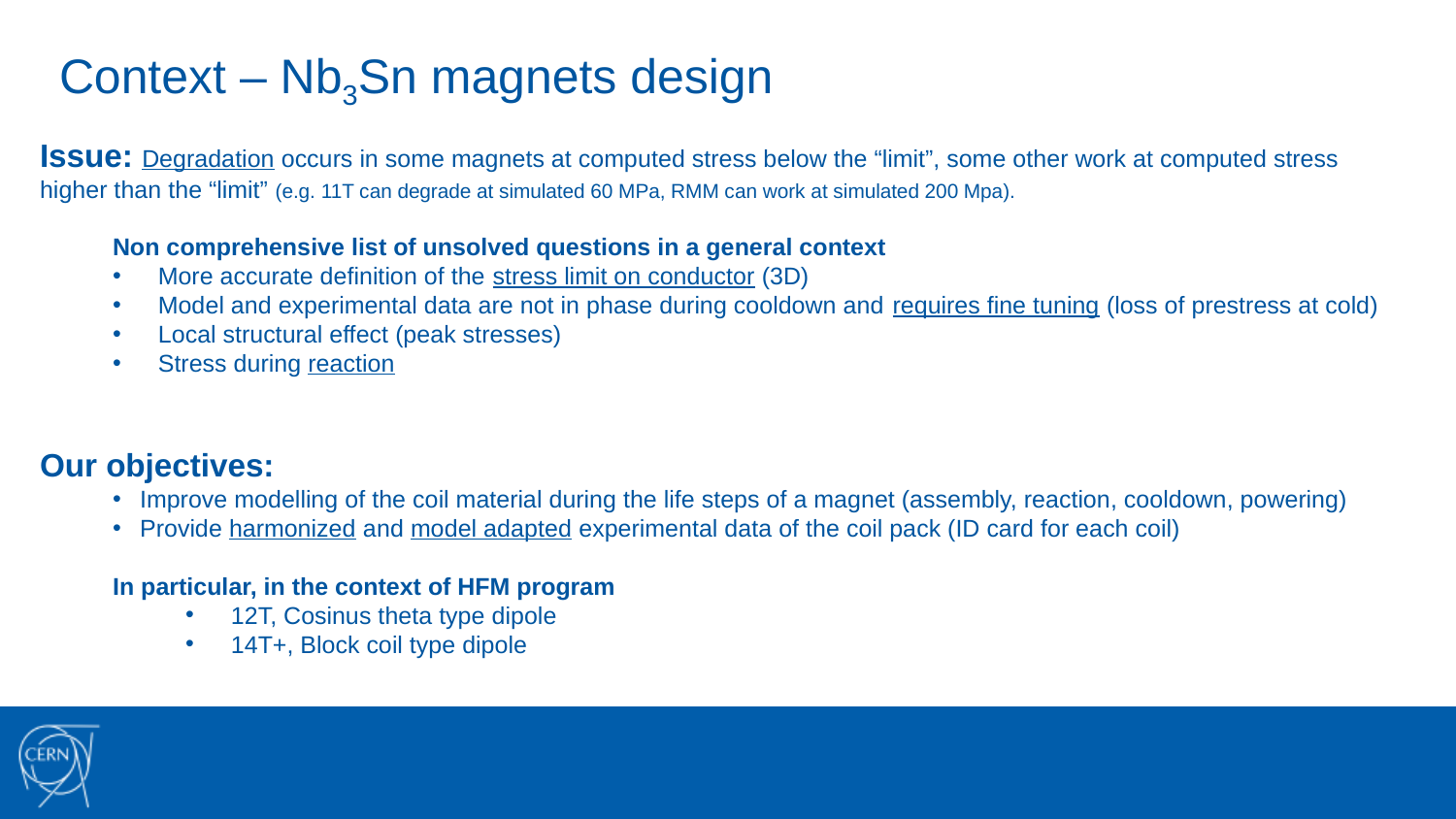

Context – Nb3Sn magnets design
Issue: Degradation occurs in some magnets at computed stress below the “limit”, some other work at computed stress higher than the “limit” (e.g. 11T can degrade at simulated 60 MPa, RMM can work at simulated 200 Mpa).

Non comprehensive list of unsolved questions in a general context
More accurate definition of the stress limit on conductor (3D)
Model and experimental data are not in phase during cooldown and requires fine tuning (loss of prestress at cold)
Local structural effect (peak stresses)
Stress during reaction

Our objectives:
Improve modelling of the coil material during the life steps of a magnet (assembly, reaction, cooldown, powering)
Provide harmonized and model adapted experimental data of the coil pack (ID card for each coil)

In particular, in the context of HFM program
12T, Cosinus theta type dipole
14T+, Block coil type dipole